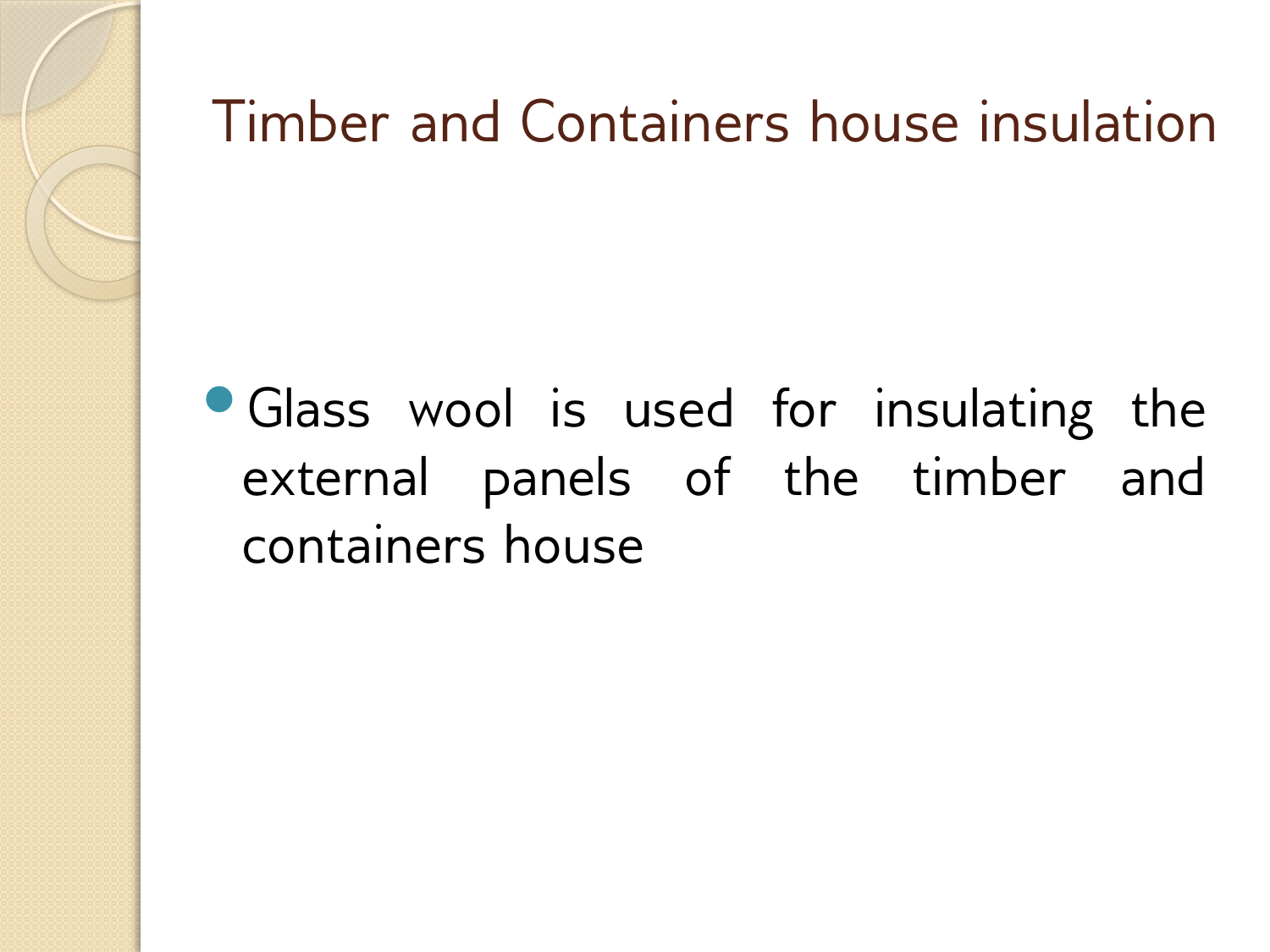

# Timber and Containers house insulation

Glass wool is used for insulating the external panels of the timber and containers house